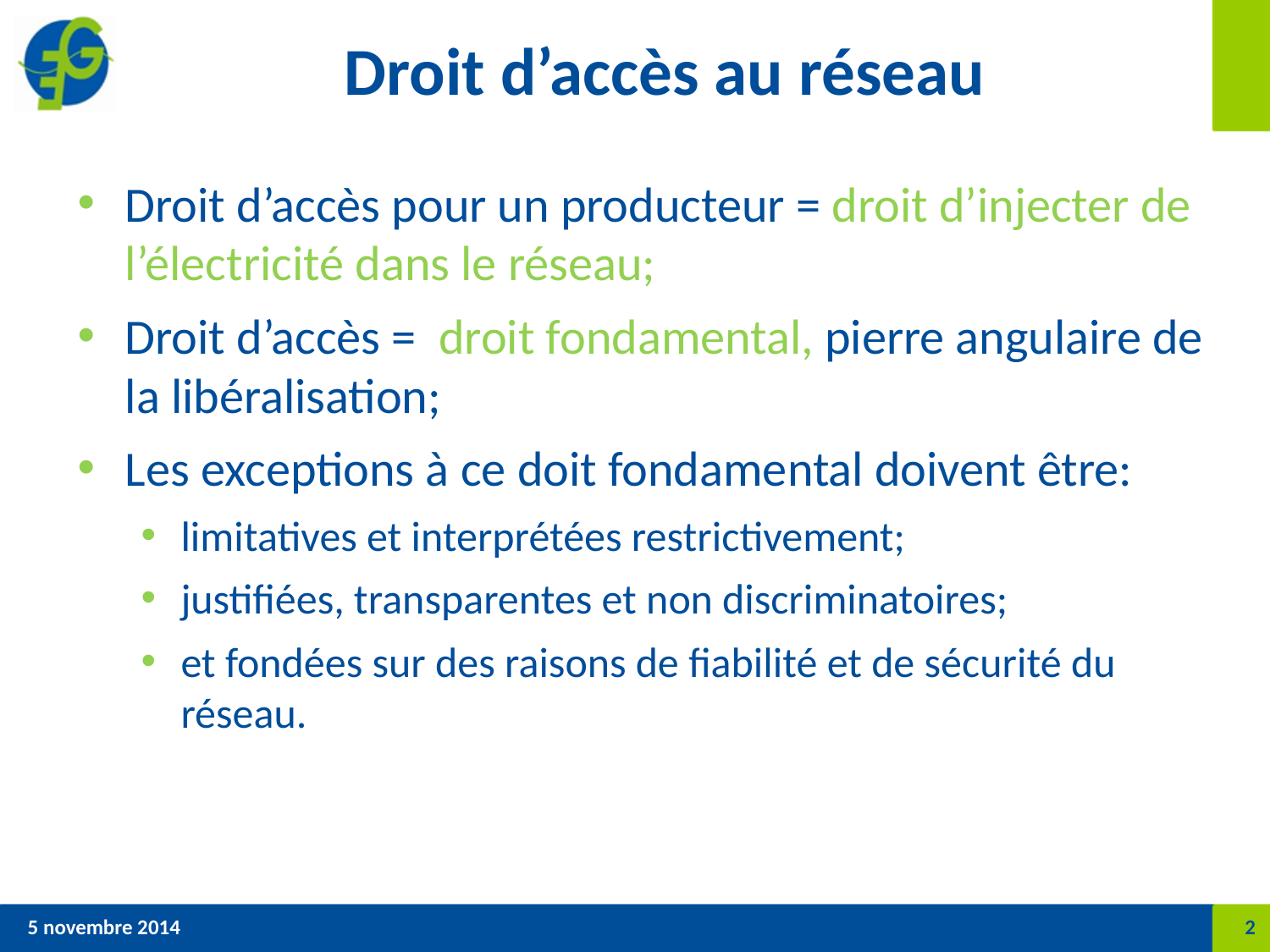

# Droit d’accès au réseau
Droit d’accès pour un producteur = droit d’injecter de l’électricité dans le réseau;
Droit d’accès =  droit fondamental, pierre angulaire de la libéralisation;
Les exceptions à ce doit fondamental doivent être:
limitatives et interprétées restrictivement;
justifiées, transparentes et non discriminatoires;
et fondées sur des raisons de fiabilité et de sécurité du réseau.

2
5 novembre 2014